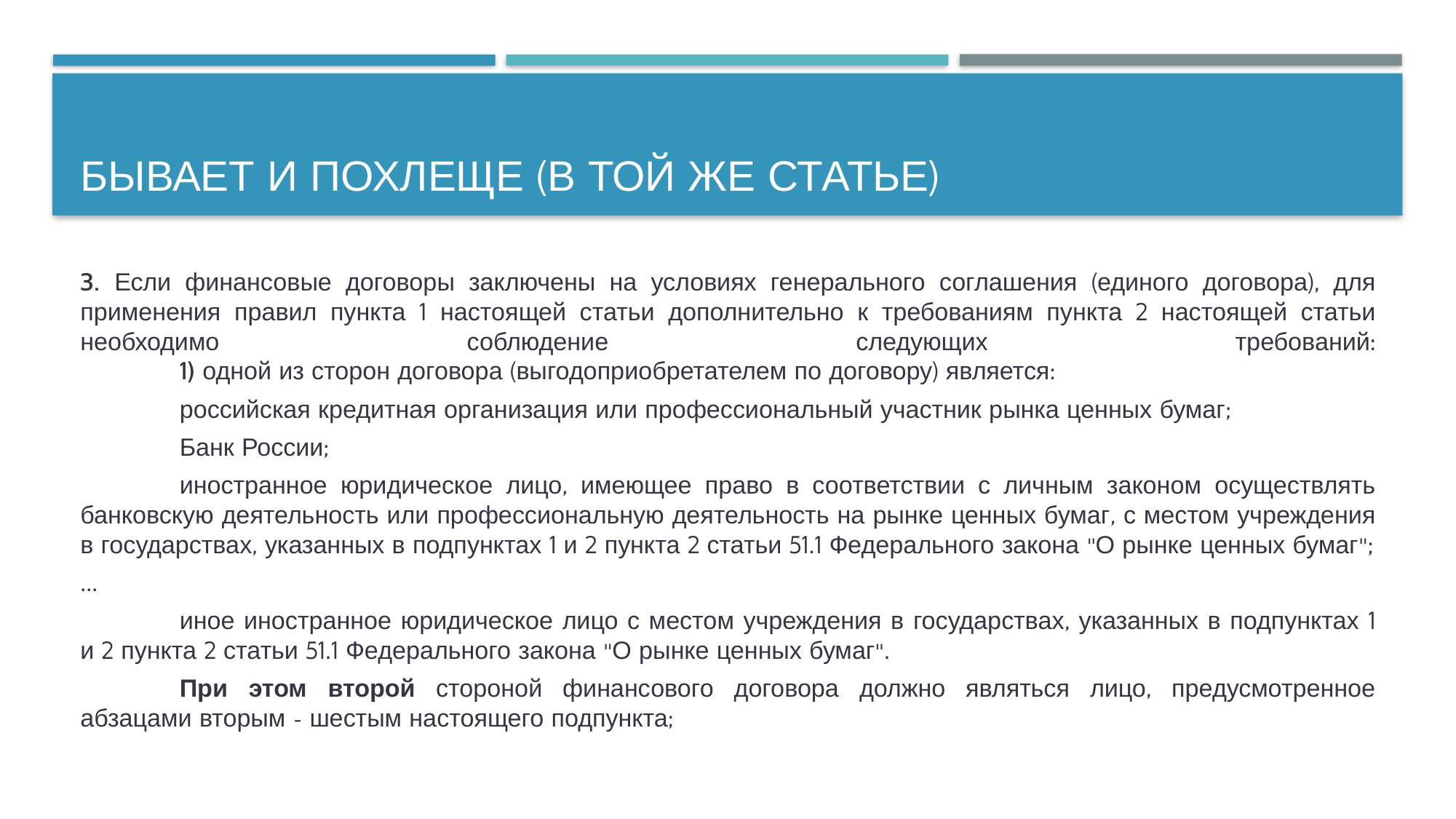

# Бывает и похлеще (в той же статье)
3. Если финансовые договоры заключены на условиях генерального соглашения (единого договора), для применения правил пункта 1 настоящей статьи дополнительно к требованиям пункта 2 настоящей статьи необходимо соблюдение следующих требований:
	1) одной из сторон договора (выгодоприобретателем по договору) является:
	российская кредитная организация или профессиональный участник рынка ценных бумаг;
	Банк России;
	иностранное юридическое лицо, имеющее право в соответствии с личным законом осуществлять банковскую деятельность или профессиональную деятельность на рынке ценных бумаг, с местом учреждения в государствах, указанных в подпунктах 1 и 2 пункта 2 статьи 51.1 Федерального закона "О рынке ценных бумаг";
...
	иное иностранное юридическое лицо с местом учреждения в государствах, указанных в подпунктах 1 и 2 пункта 2 статьи 51.1 Федерального закона "О рынке ценных бумаг".
	При этом второй стороной финансового договора должно являться лицо, предусмотренное абзацами вторым - шестым настоящего подпункта;